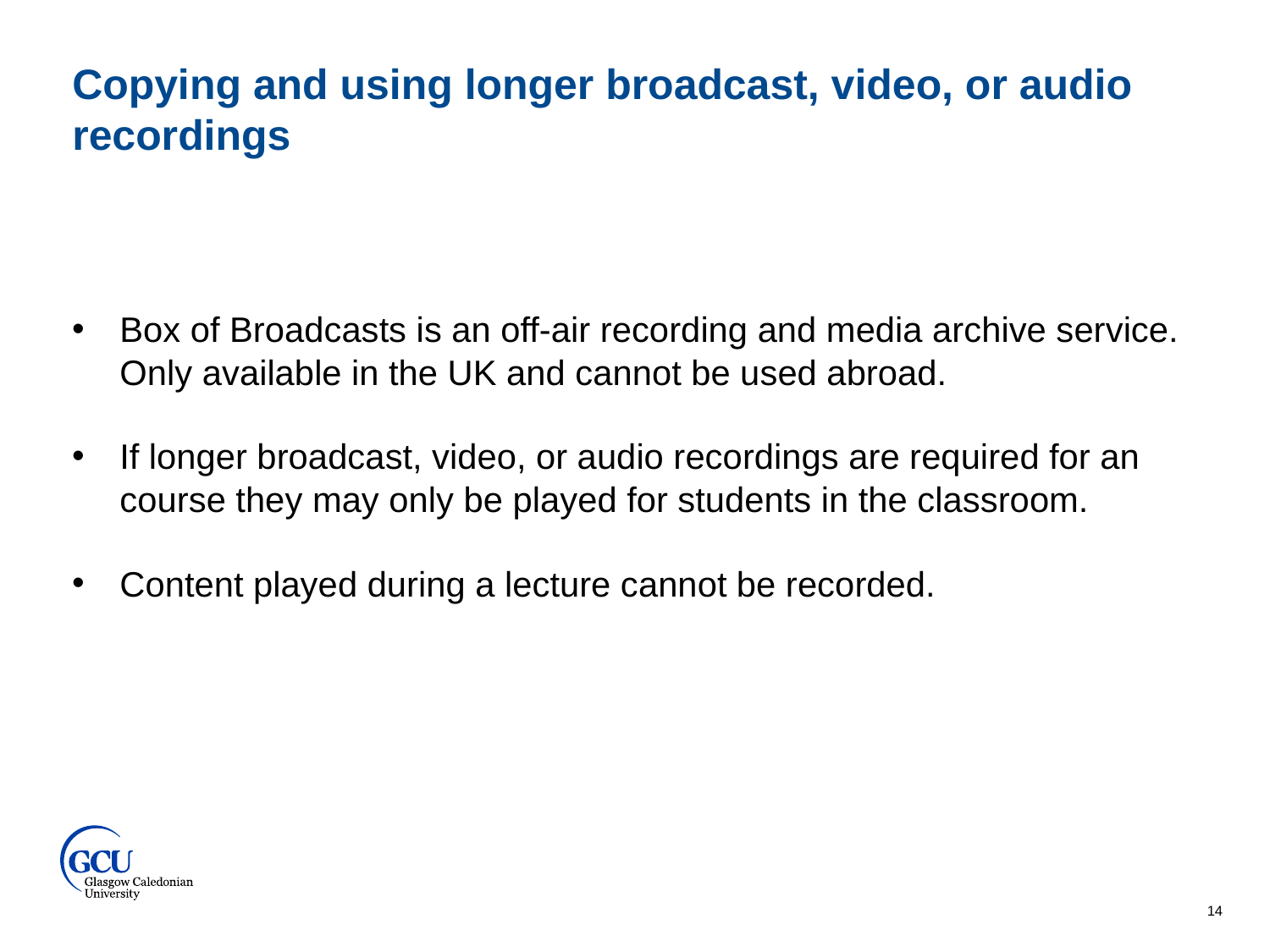

Copying and using longer broadcast, video, or audio recordings
Box of Broadcasts is an off-air recording and media archive service. Only available in the UK and cannot be used abroad.
If longer broadcast, video, or audio recordings are required for an course they may only be played for students in the classroom.
Content played during a lecture cannot be recorded.